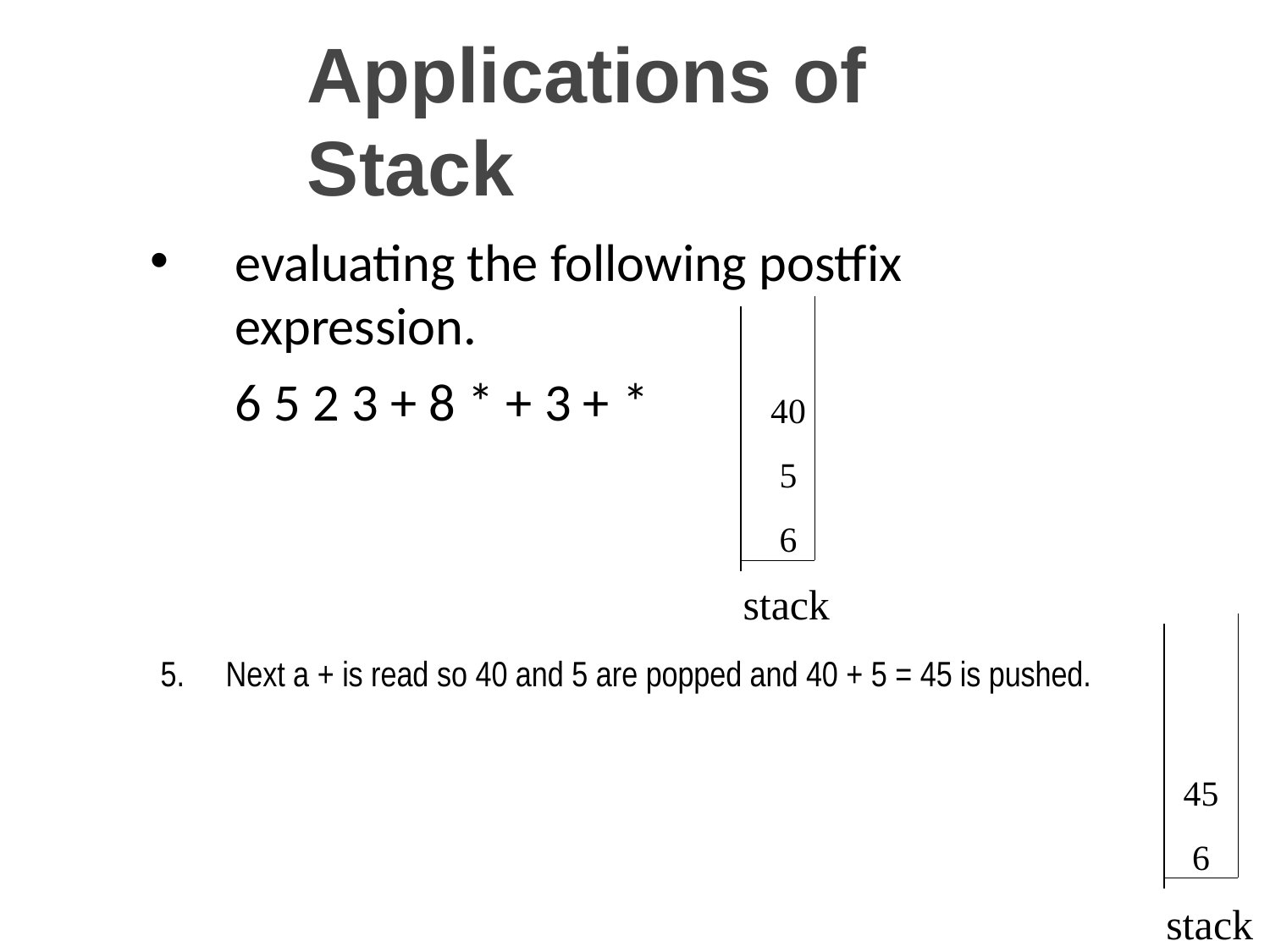

# Applications of Stack
•
evaluating the following postfix
expression.
6 5 2 3 + 8 * + 3 + *

40
5
6
stack
5.	Next a + is read so 40 and 5 are popped and 40 + 5 = 45 is pushed.

45
6
stack

SACHIN KHARDE